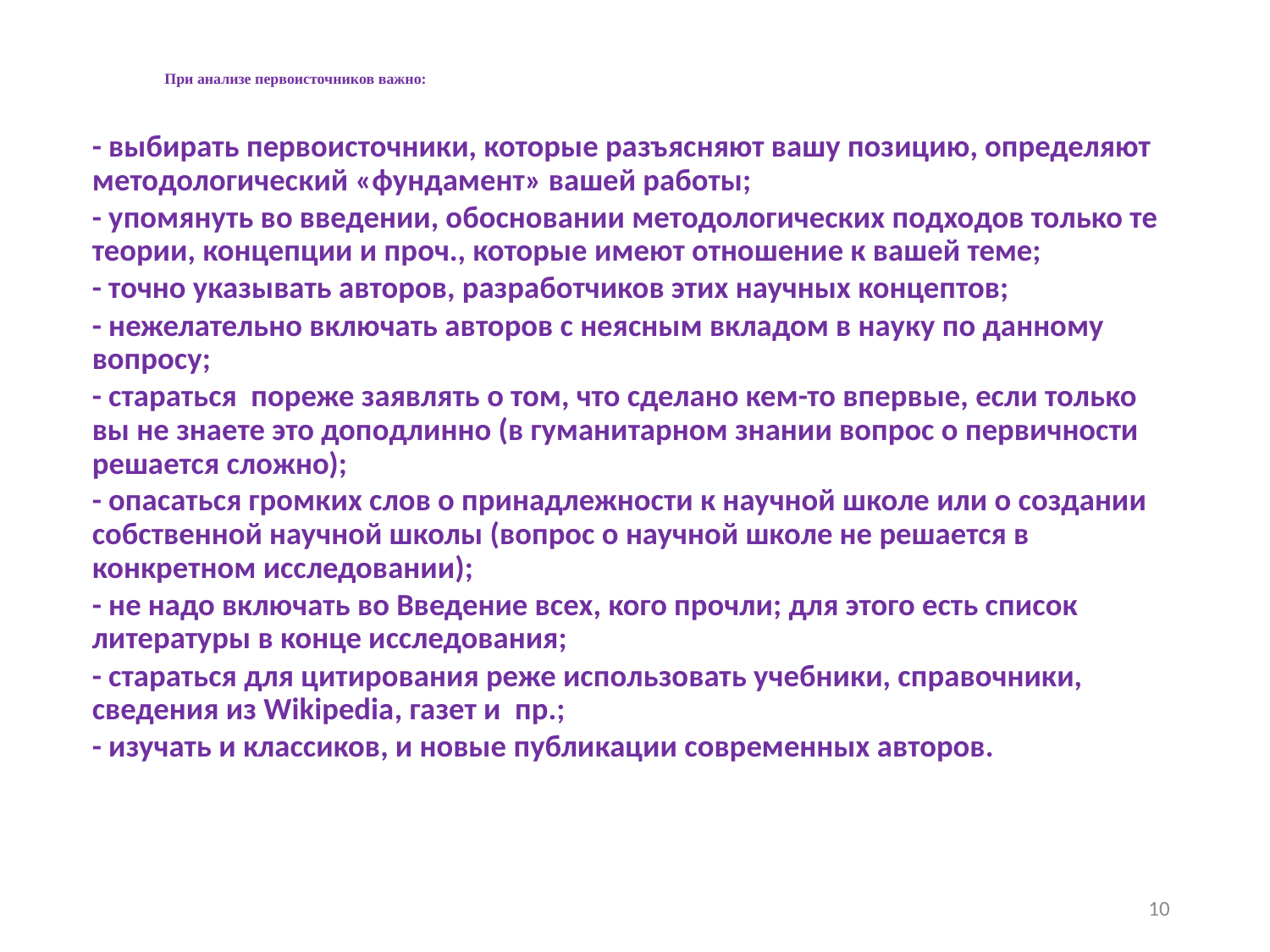

# При анализе первоисточников важно:
- выбирать первоисточники, которые разъясняют вашу позицию, определяют методологический «фундамент» вашей работы;
- упомянуть во введении, обосновании методологических подходов только те теории, концепции и проч., которые имеют отношение к вашей теме;
- точно указывать авторов, разработчиков этих научных концептов;
- нежелательно включать авторов с неясным вкладом в науку по данному вопросу;
- стараться  пореже заявлять о том, что сделано кем-то впервые, если только вы не знаете это доподлинно (в гуманитарном знании вопрос о первичности решается сложно);
- опасаться громких слов о принадлежности к научной школе или о создании собственной научной школы (вопрос о научной школе не решается в конкретном исследовании);
- не надо включать во Введение всех, кого прочли; для этого есть список литературы в конце исследования;
- стараться для цитирования реже использовать учебники, справочники, сведения из Wikipedia, газет и  пр.;
- изучать и классиков, и новые публикации современных авторов.

10